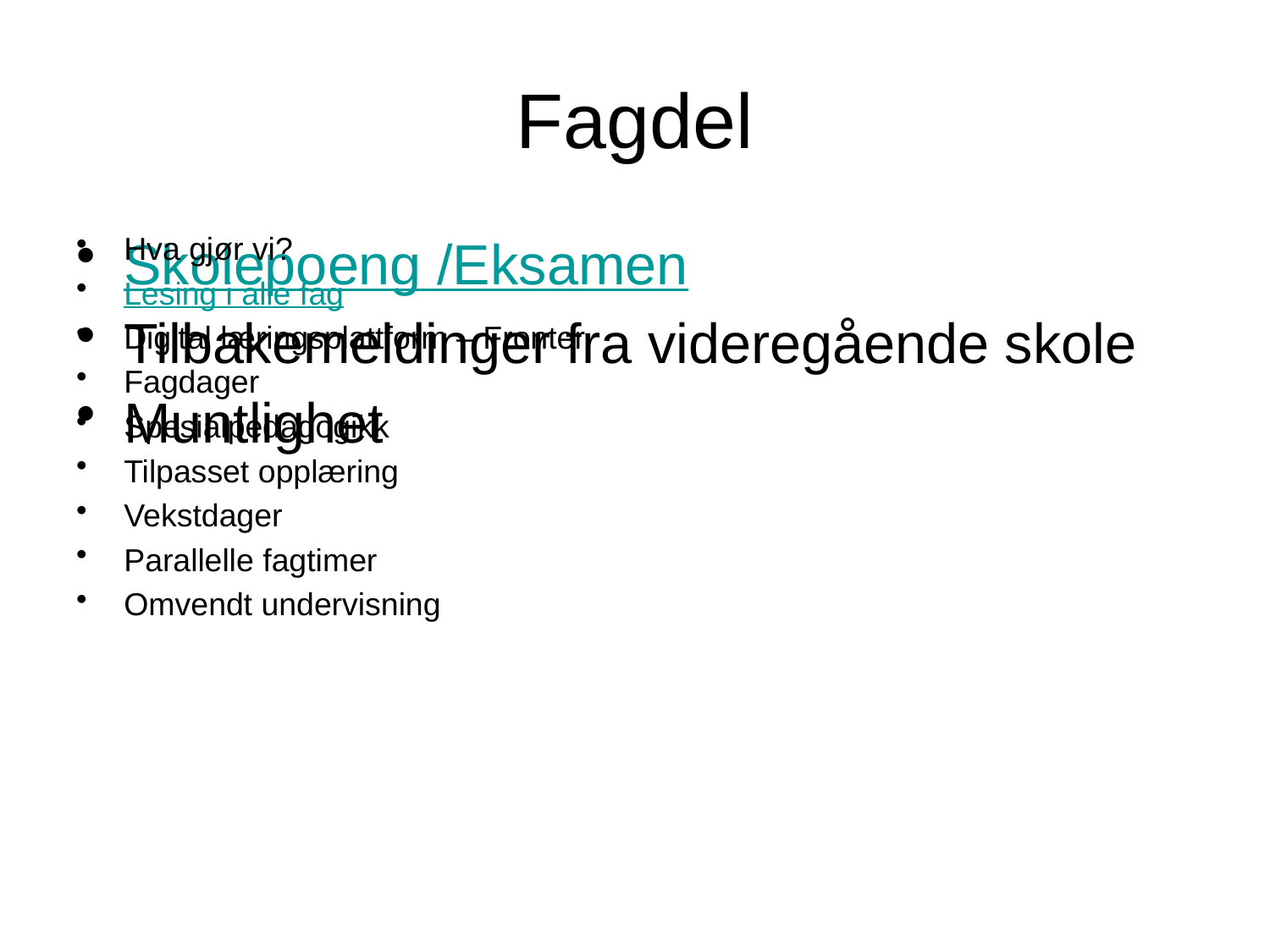

# Fagdel
Skolepoeng /Eksamen
Tilbakemeldinger fra videregående skole
Muntlighet

Hva gjør vi?
Lesing i alle fag
Digital læringsplattform – Fronter
Fagdager
Spesialpedagogikk
Tilpasset opplæring
Vekstdager
Parallelle fagtimer
Omvendt undervisning